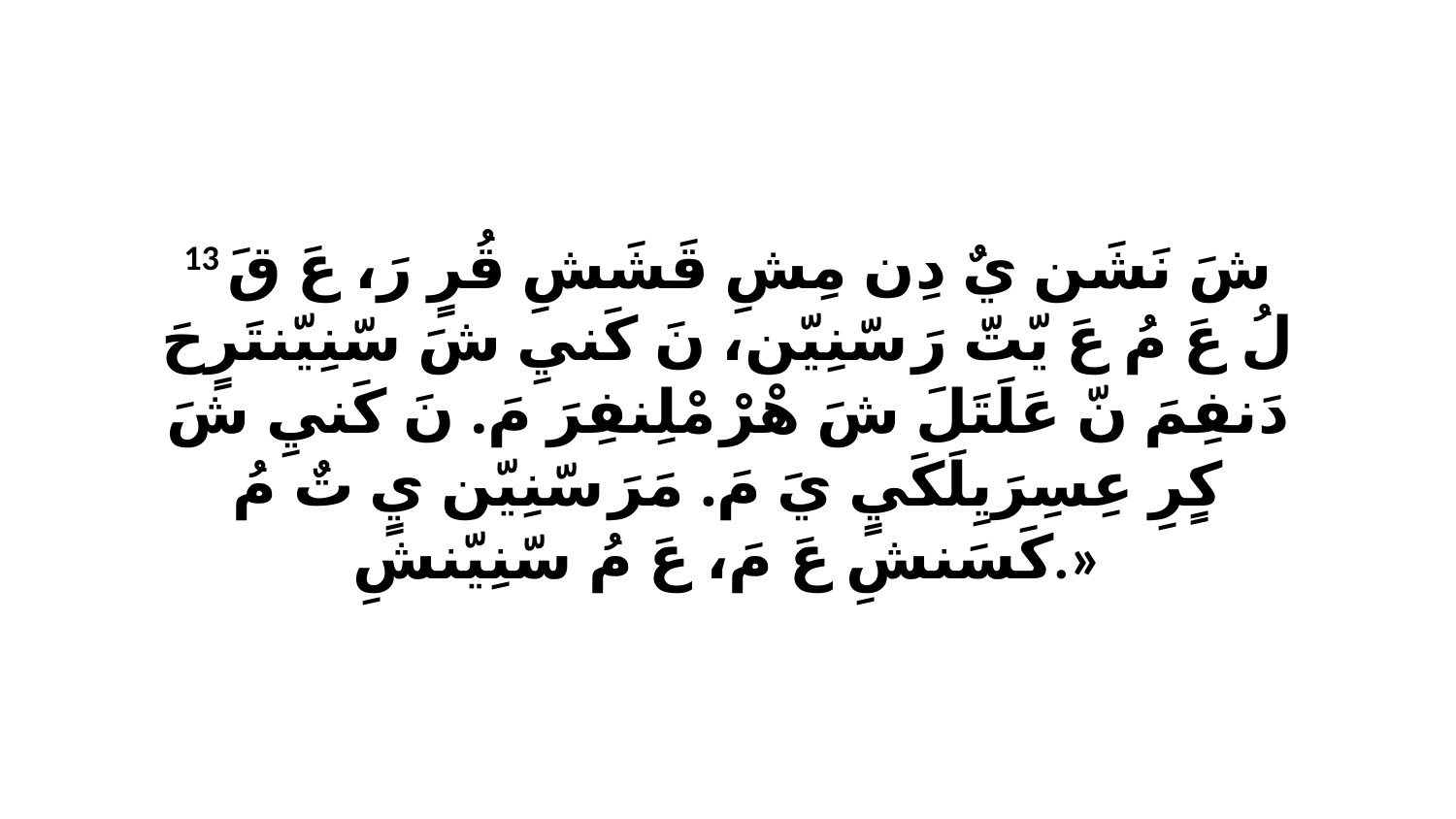

13 شَ نَشَن يٌ دِن مِشِ قَشَشِ قُرٍ رَ، عَ قَ لُ عَ مُ عَ يّتّ رَ سّنِيّن، نَ كَنيِ شَ سّنِيّنتَرٍحَ دَنفِمَ نّ عَلَتَلَ شَ هْرْ مْلِنفِرَ مَ. نَ كَنيِ شَ كٍرِ عِسِرَيِلَكَيٍ يَ مَ. مَرَ سّنِيّن يٍ تٌ مُ كَسَنشِ عَ مَ، عَ مُ سّنِيّنشِ.»